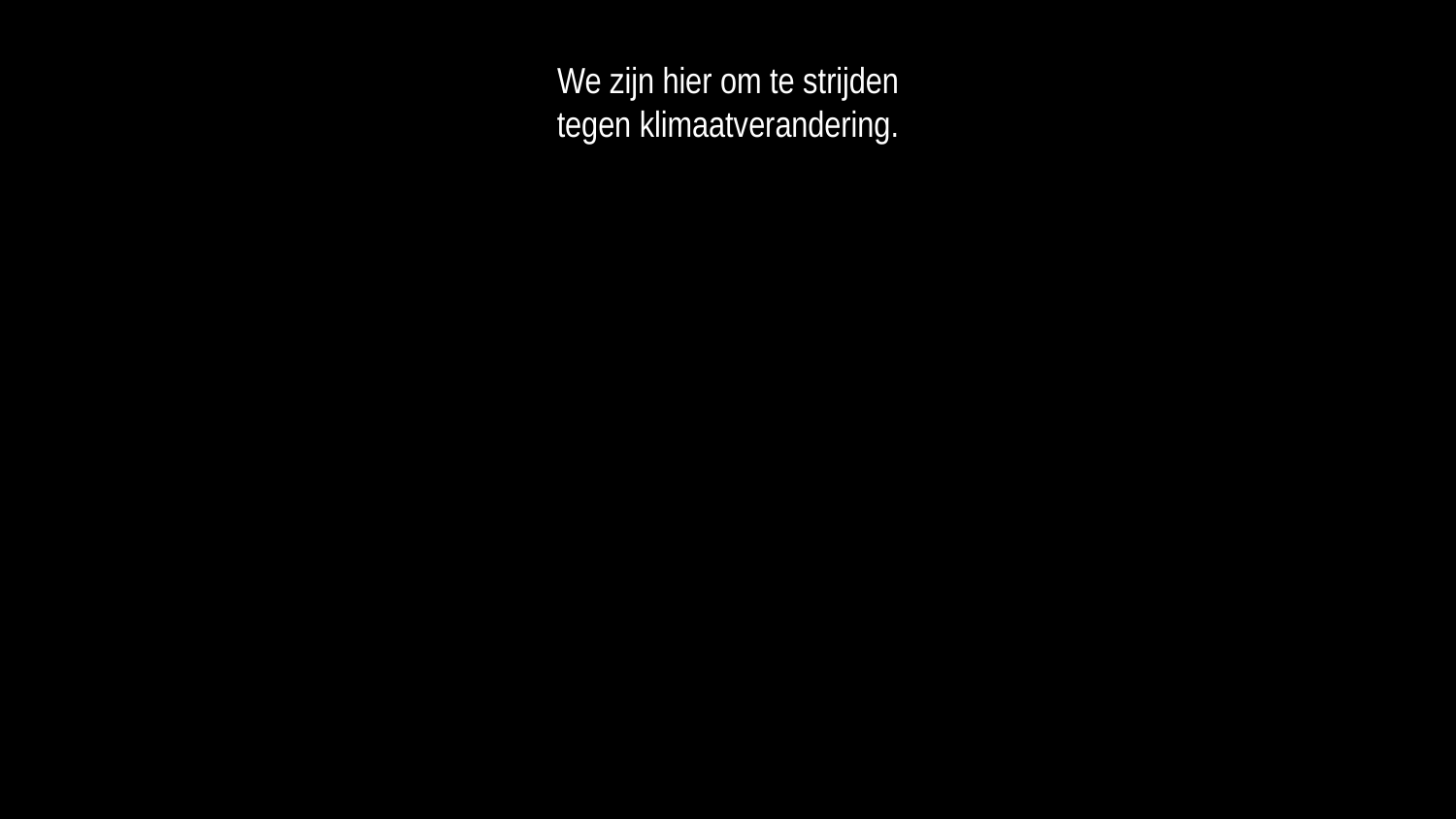

We zijn hier om te strijden
tegen klimaatverandering.